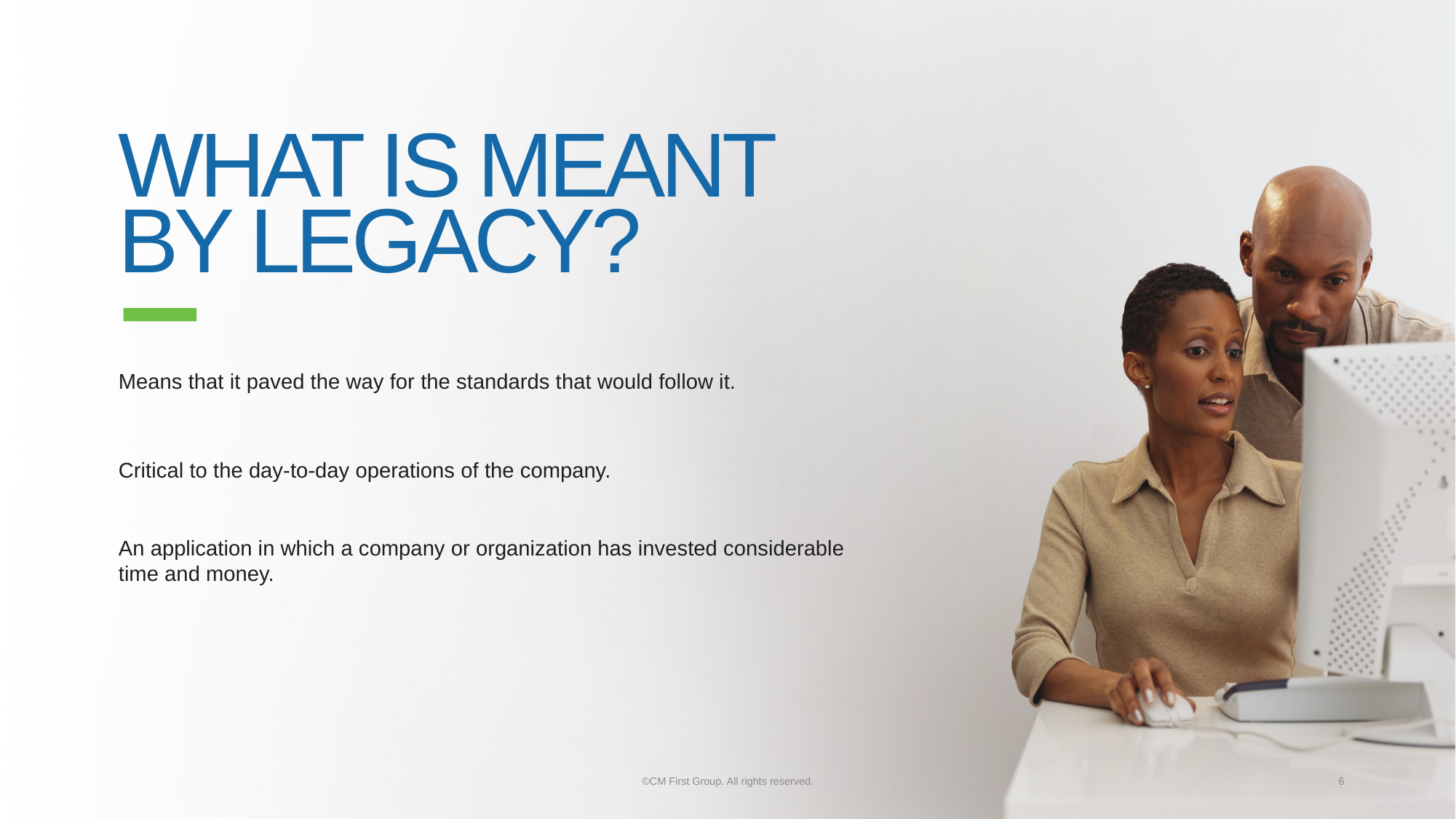

What Is Meant
By Legacy?

Means that it paved the way for the standards that would follow it.
Critical to the day-to-day operations of the company.
An application in which a company or organization has invested considerable time and money.
©CM First Group. All rights reserved.
6